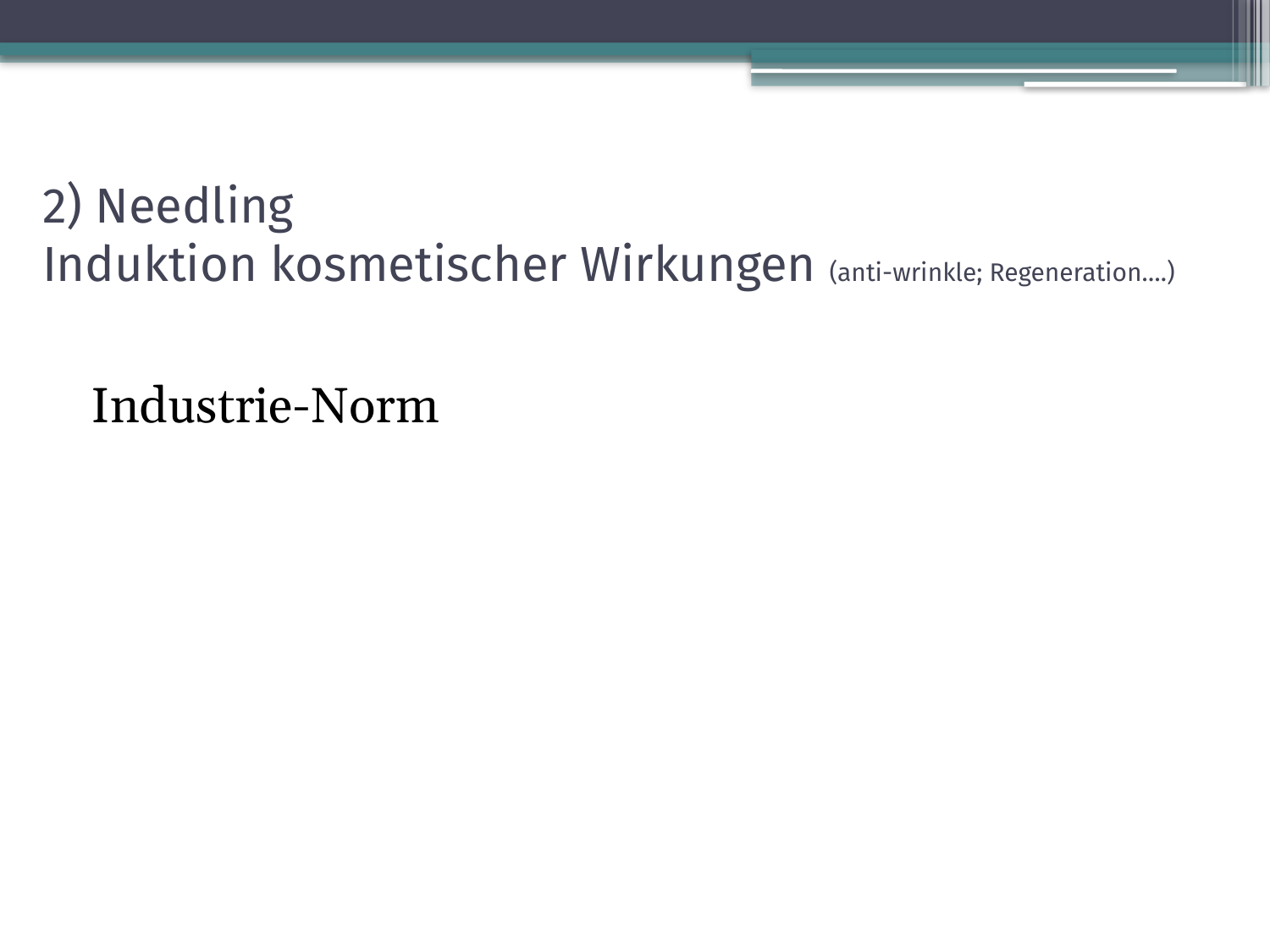

# 2) Needling Induktion kosmetischer Wirkungen (anti-wrinkle; Regeneration….)
Industrie-Norm